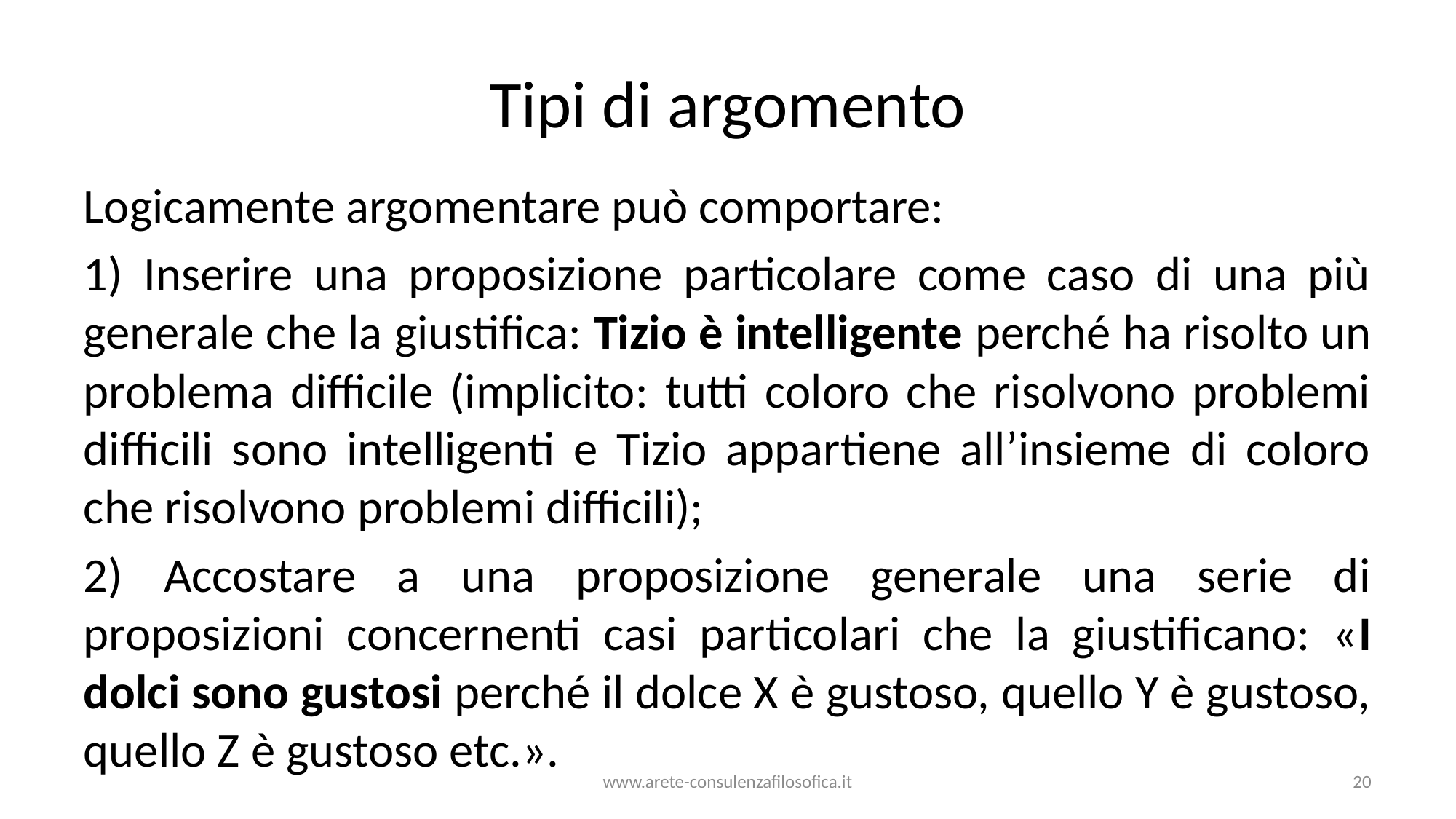

# Tipi di argomento
Logicamente argomentare può comportare:
1) Inserire una proposizione particolare come caso di una più generale che la giustifica: Tizio è intelligente perché ha risolto un problema difficile (implicito: tutti coloro che risolvono problemi difficili sono intelligenti e Tizio appartiene all’insieme di coloro che risolvono problemi difficili);
2) Accostare a una proposizione generale una serie di proposizioni concernenti casi particolari che la giustificano: «I dolci sono gustosi perché il dolce X è gustoso, quello Y è gustoso, quello Z è gustoso etc.».
www.arete-consulenzafilosofica.it
20